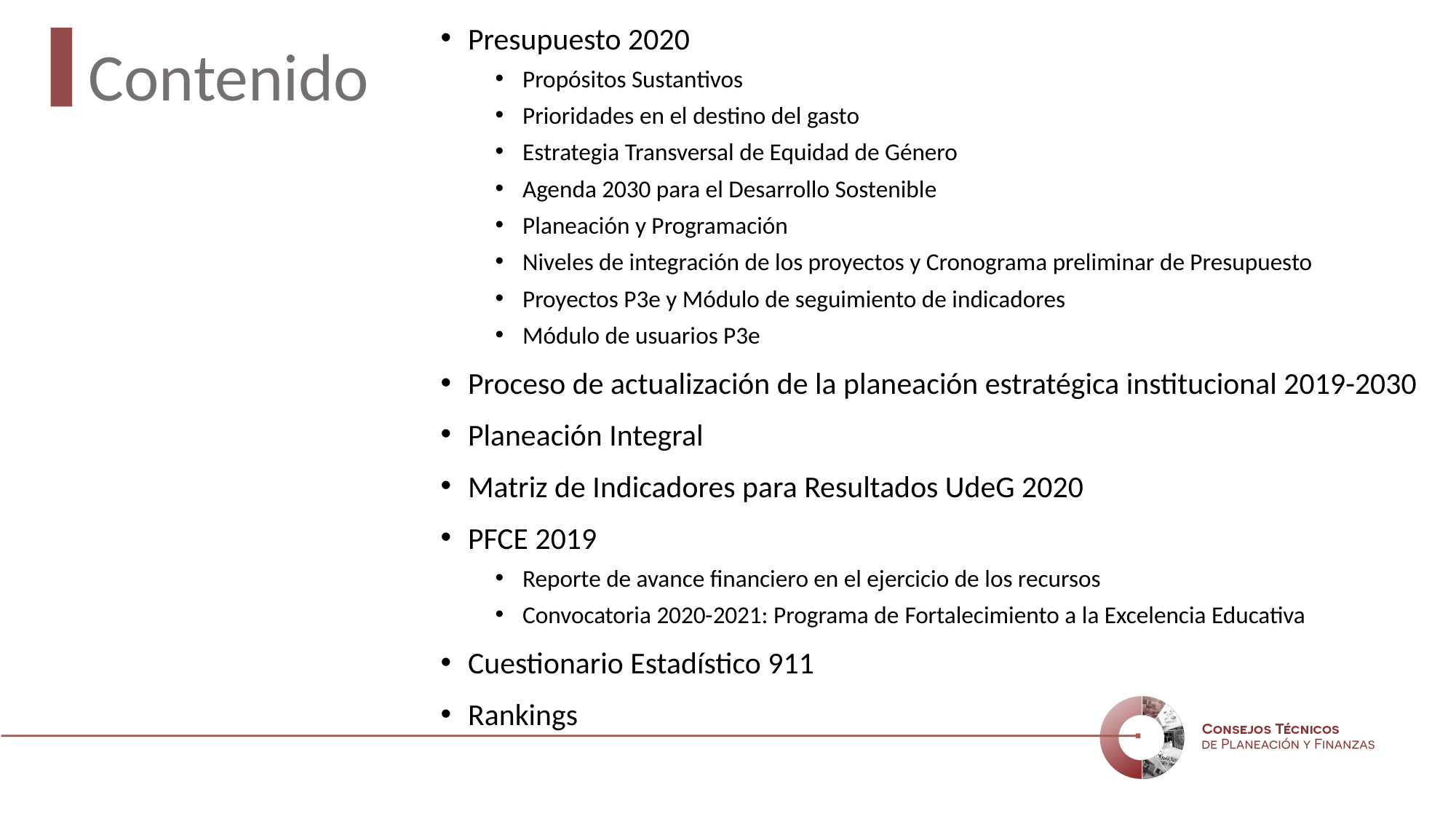

# Contenido
Presupuesto 2020
Propósitos Sustantivos
Prioridades en el destino del gasto
Estrategia Transversal de Equidad de Género
Agenda 2030 para el Desarrollo Sostenible
Planeación y Programación
Niveles de integración de los proyectos y Cronograma preliminar de Presupuesto
Proyectos P3e y Módulo de seguimiento de indicadores
Módulo de usuarios P3e
Proceso de actualización de la planeación estratégica institucional 2019-2030
Planeación Integral
Matriz de Indicadores para Resultados UdeG 2020
PFCE 2019
Reporte de avance financiero en el ejercicio de los recursos
Convocatoria 2020-2021: Programa de Fortalecimiento a la Excelencia Educativa
Cuestionario Estadístico 911
Rankings